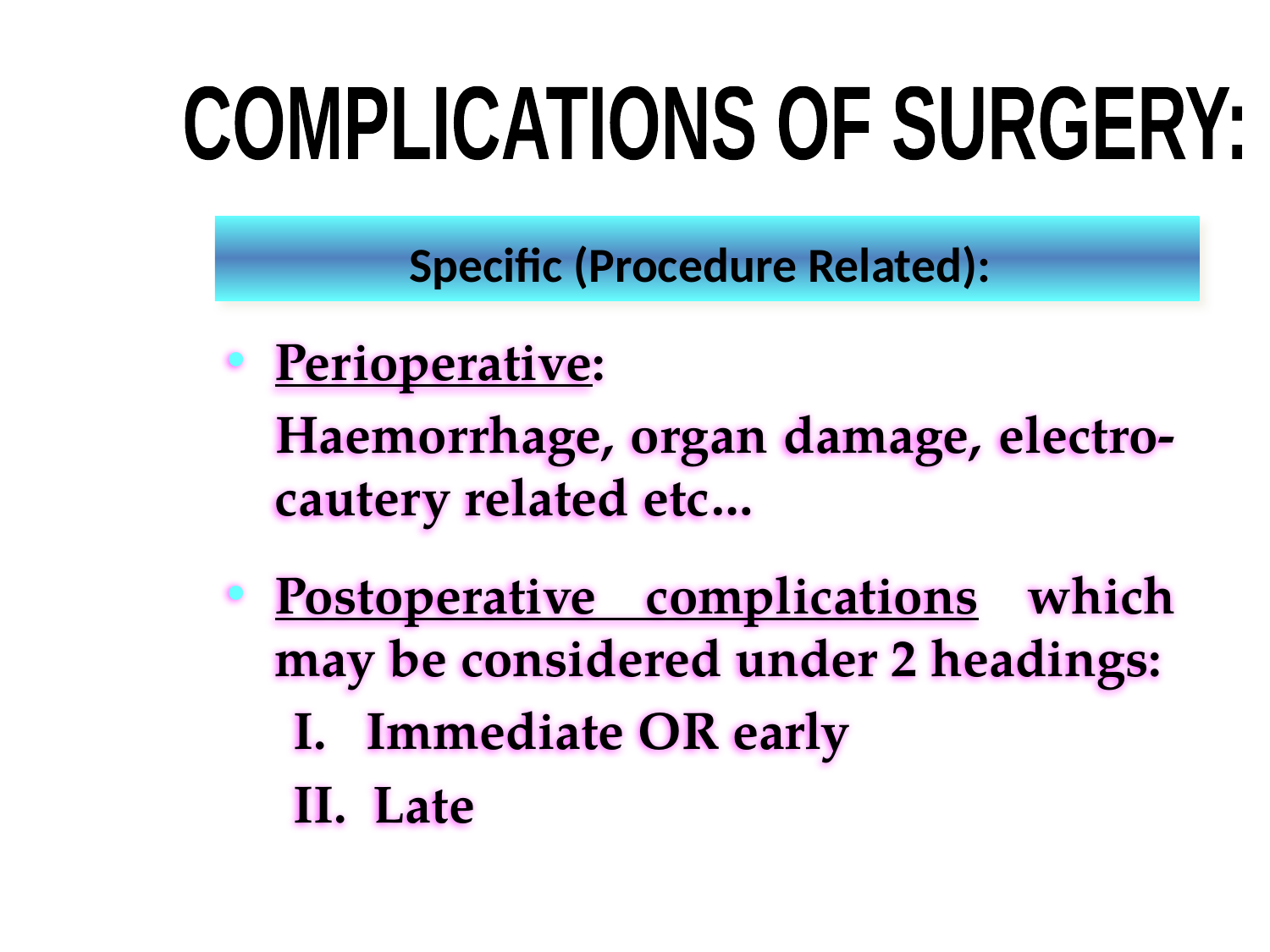

COMPLICATIONS OF SURGERY:
# Specific (Procedure Related):

Perioperative:
   Haemorrhage, organ damage, electro-cautery related etc…

Postoperative complications which may be considered under 2 headings:
     I.   Immediate OR early
     II.  Late